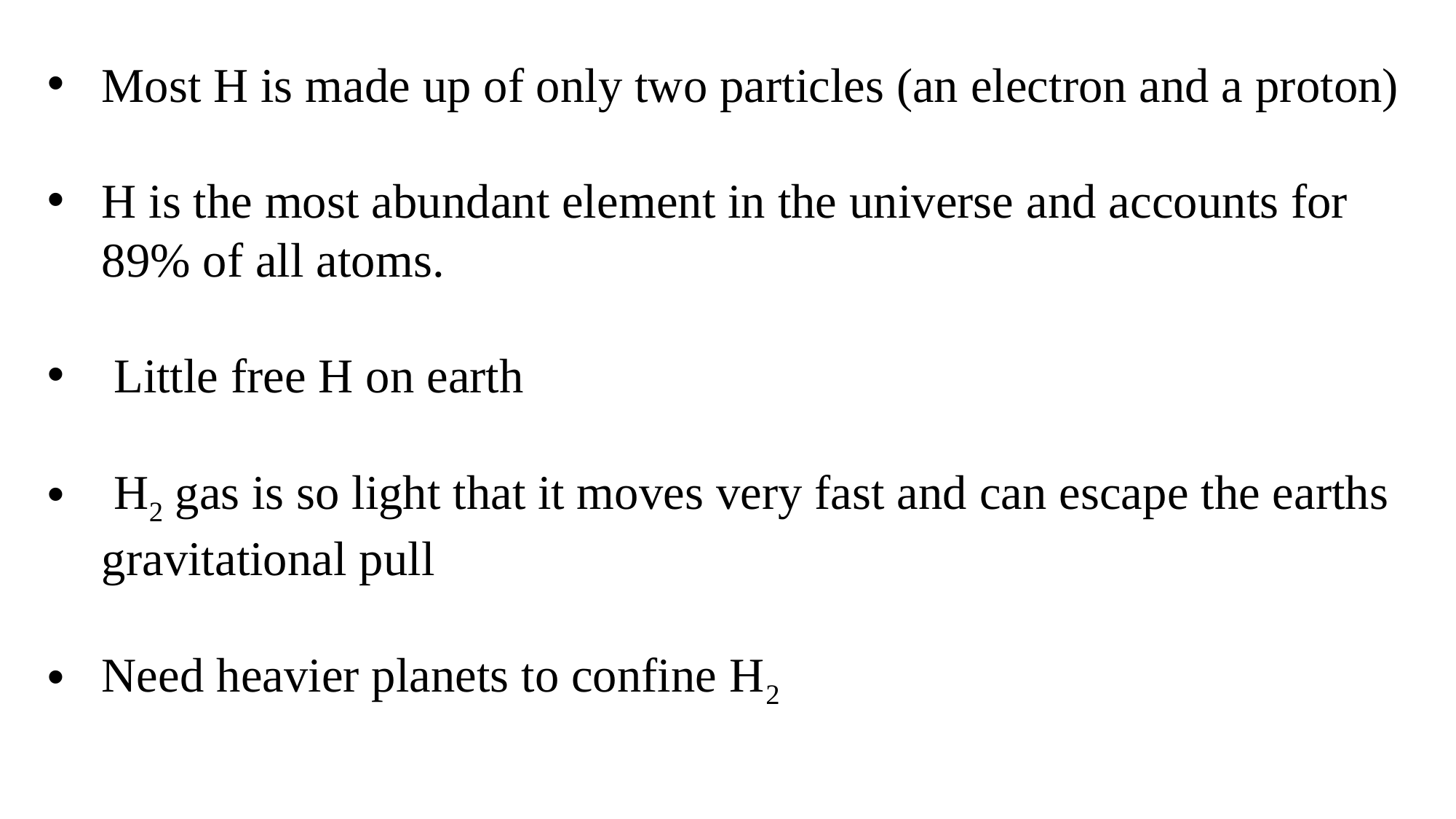

Most H is made up of only two particles (an electron and a proton)

H is the most abundant element in the universe and accounts for 89% of all atoms.

 Little free H on earth

 H2 gas is so light that it moves very fast and can escape the earths gravitational pull

Need heavier planets to confine H2